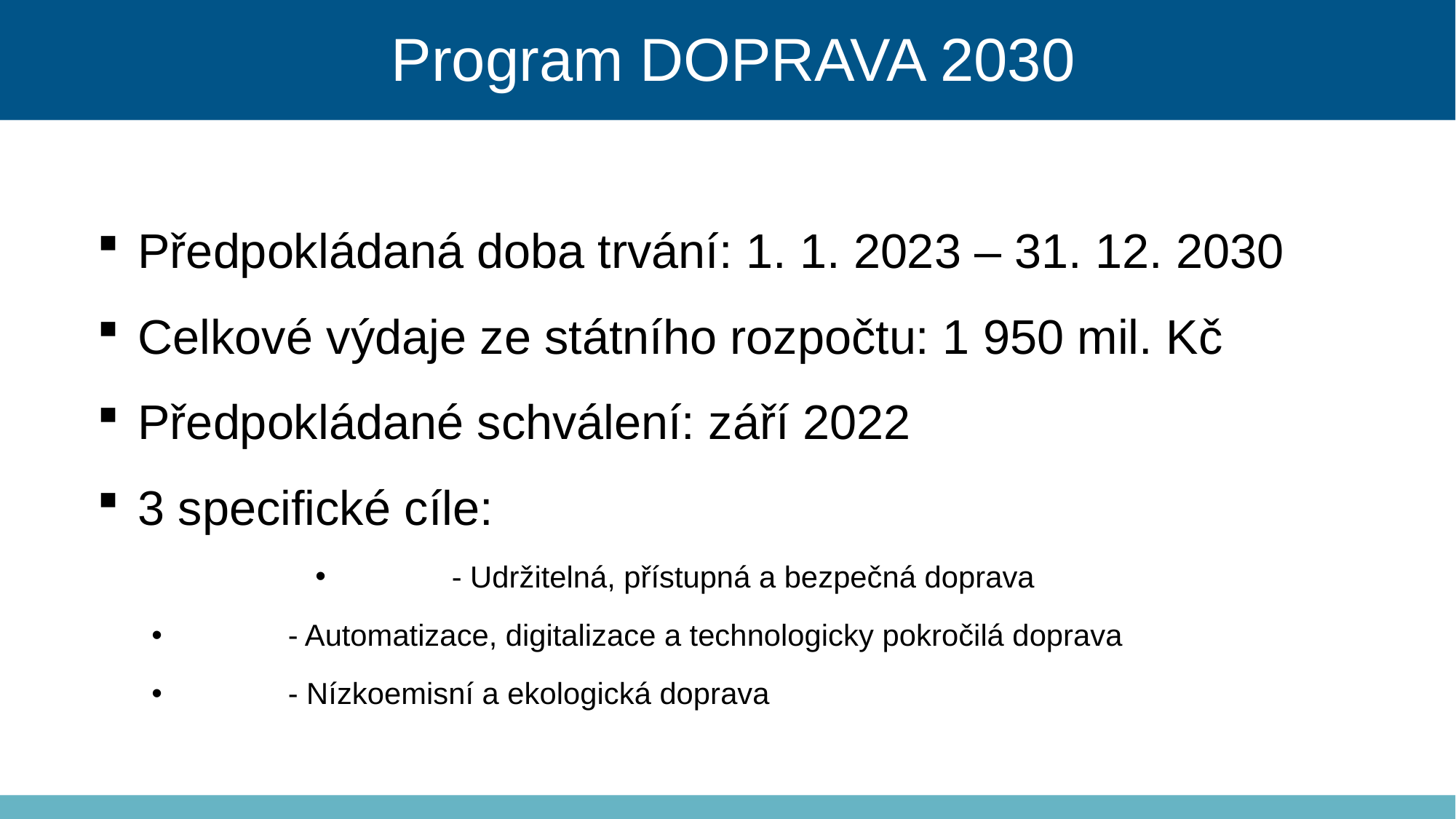

# Program DOPRAVA 2030

 Předpokládaná doba trvání: 1. 1. 2023 – 31. 12. 2030
 Celkové výdaje ze státního rozpočtu: 1 950 mil. Kč
 Předpokládané schválení: září 2022
 3 specifické cíle:
	- Udržitelná, přístupná a bezpečná doprava
	- Automatizace, digitalizace a technologicky pokročilá doprava
	- Nízkoemisní a ekologická doprava